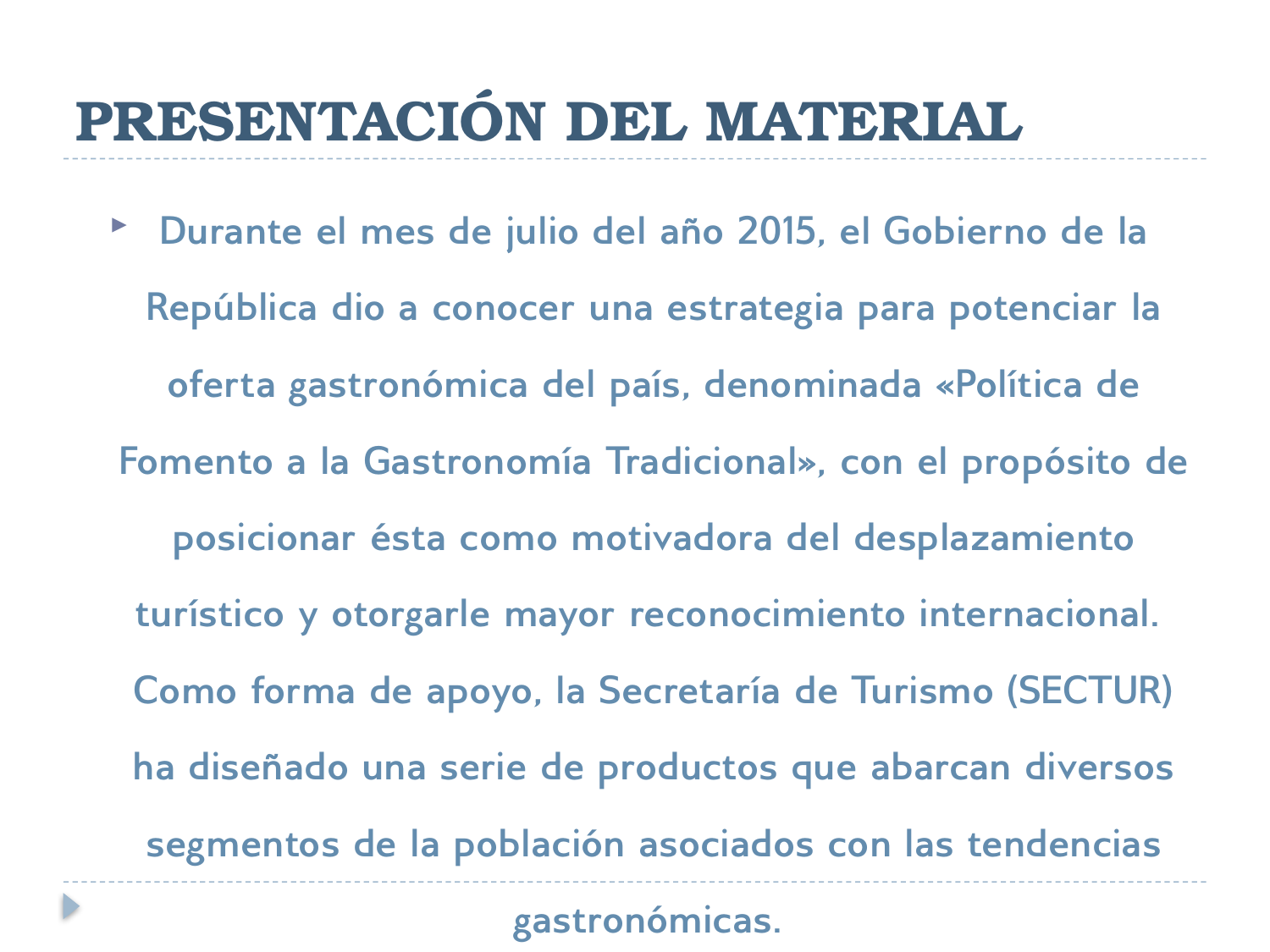

# PRESENTACIÓN DEL MATERIAL
Durante el mes de julio del año 2015, el Gobierno de la República dio a conocer una estrategia para potenciar la oferta gastronómica del país, denominada «Política de Fomento a la Gastronomía Tradicional», con el propósito de posicionar ésta como motivadora del desplazamiento turístico y otorgarle mayor reconocimiento internacional.  Como forma de apoyo, la Secretaría de Turismo (SECTUR) ha diseñado una serie de productos que abarcan diversos segmentos de la población asociados con las tendencias gastronómicas.